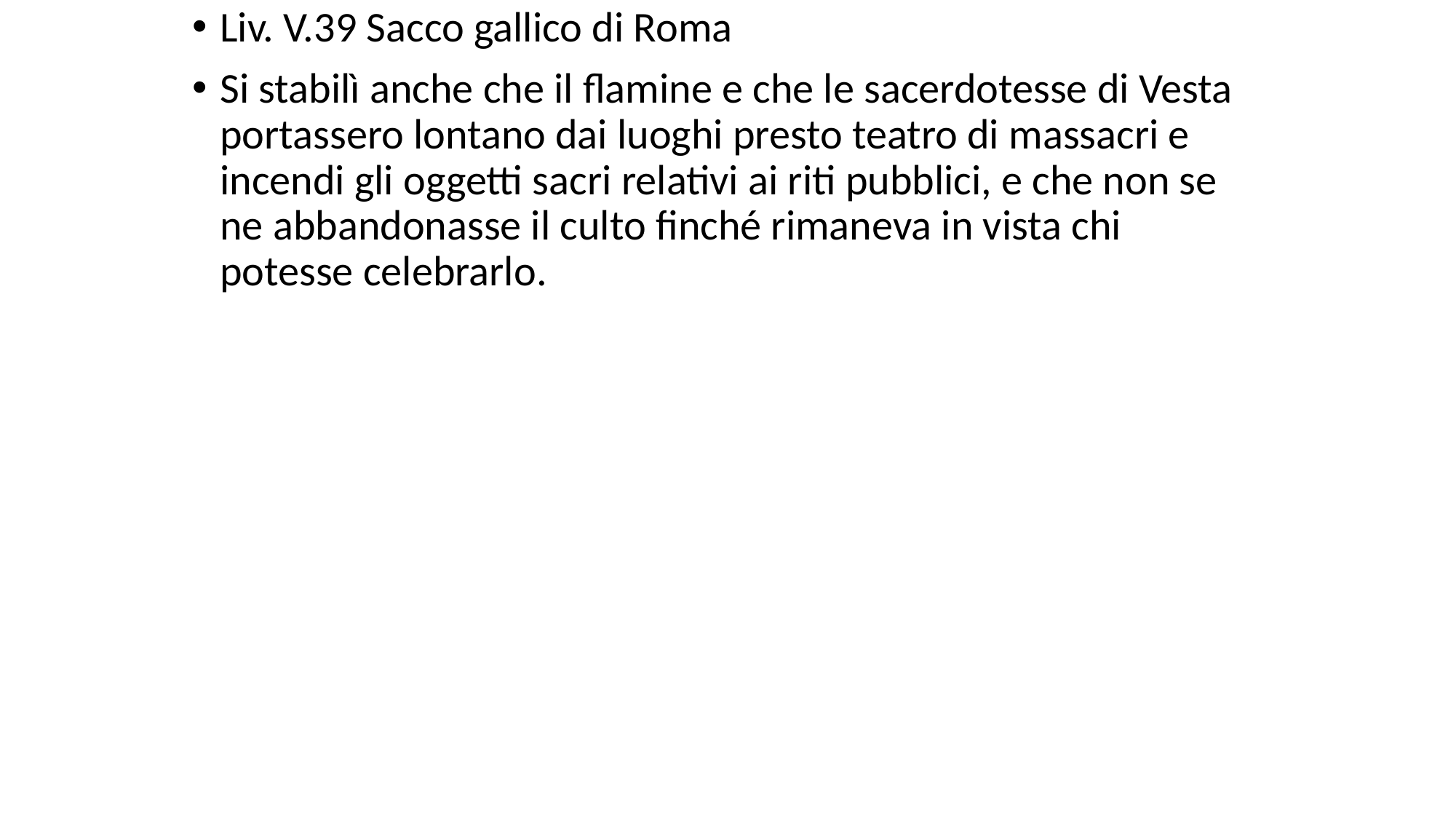

# Liv. V.39 Sacco gallico di Roma
Si stabilì anche che il flamine e che le sacerdotesse di Vesta portassero lontano dai luoghi presto teatro di massacri e incendi gli oggetti sacri relativi ai riti pubblici, e che non se ne abbandonasse il culto finché rimaneva in vista chi potesse celebrarlo.